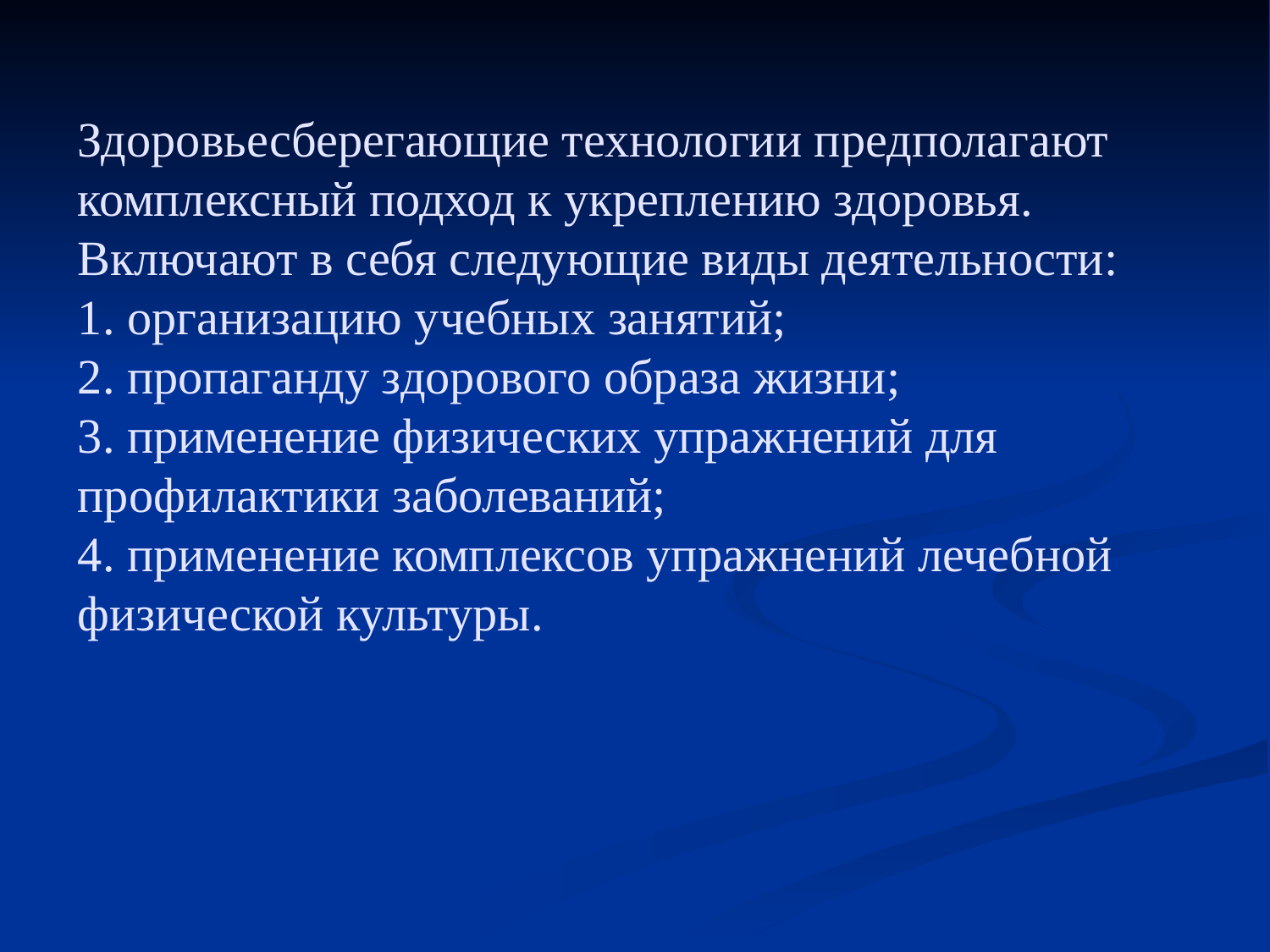

# Здоровьесберегающие технологии предполагают комплексный подход к укреплению здоровья. Включают в себя следующие виды деятельности: 1. организацию учебных занятий; 2. пропаганду здорового образа жизни; 3. применение физических упражнений для профилактики заболеваний; 4. применение комплексов упражнений лечебной физической культуры.